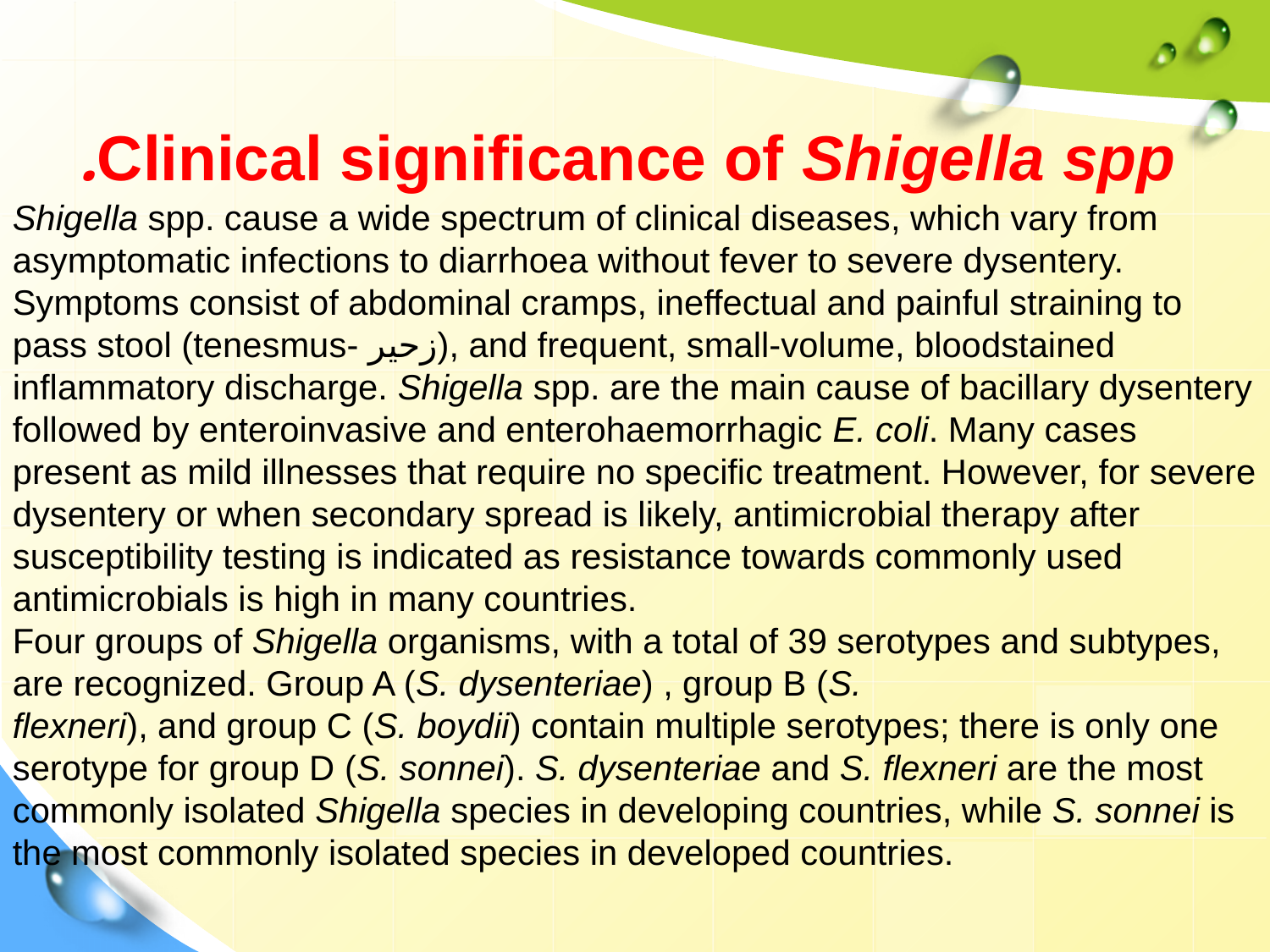

Clinical significance of Shigella spp.
Shigella spp. cause a wide spectrum of clinical diseases, which vary from asymptomatic infections to diarrhoea without fever to severe dysentery.
Symptoms consist of abdominal cramps, ineffectual and painful straining to pass stool (tenesmus- زحير), and frequent, small-volume, bloodstained inflammatory discharge. Shigella spp. are the main cause of bacillary dysentery followed by enteroinvasive and enterohaemorrhagic E. coli. Many cases present as mild illnesses that require no specific treatment. However, for severe dysentery or when secondary spread is likely, antimicrobial therapy after susceptibility testing is indicated as resistance towards commonly used antimicrobials is high in many countries.
Four groups of Shigella organisms, with a total of 39 serotypes and subtypes, are recognized. Group A (S. dysenteriae) , group B (S.
flexneri), and group C (S. boydii) contain multiple serotypes; there is only one serotype for group D (S. sonnei). S. dysenteriae and S. flexneri are the most commonly isolated Shigella species in developing countries, while S. sonnei is the most commonly isolated species in developed countries.